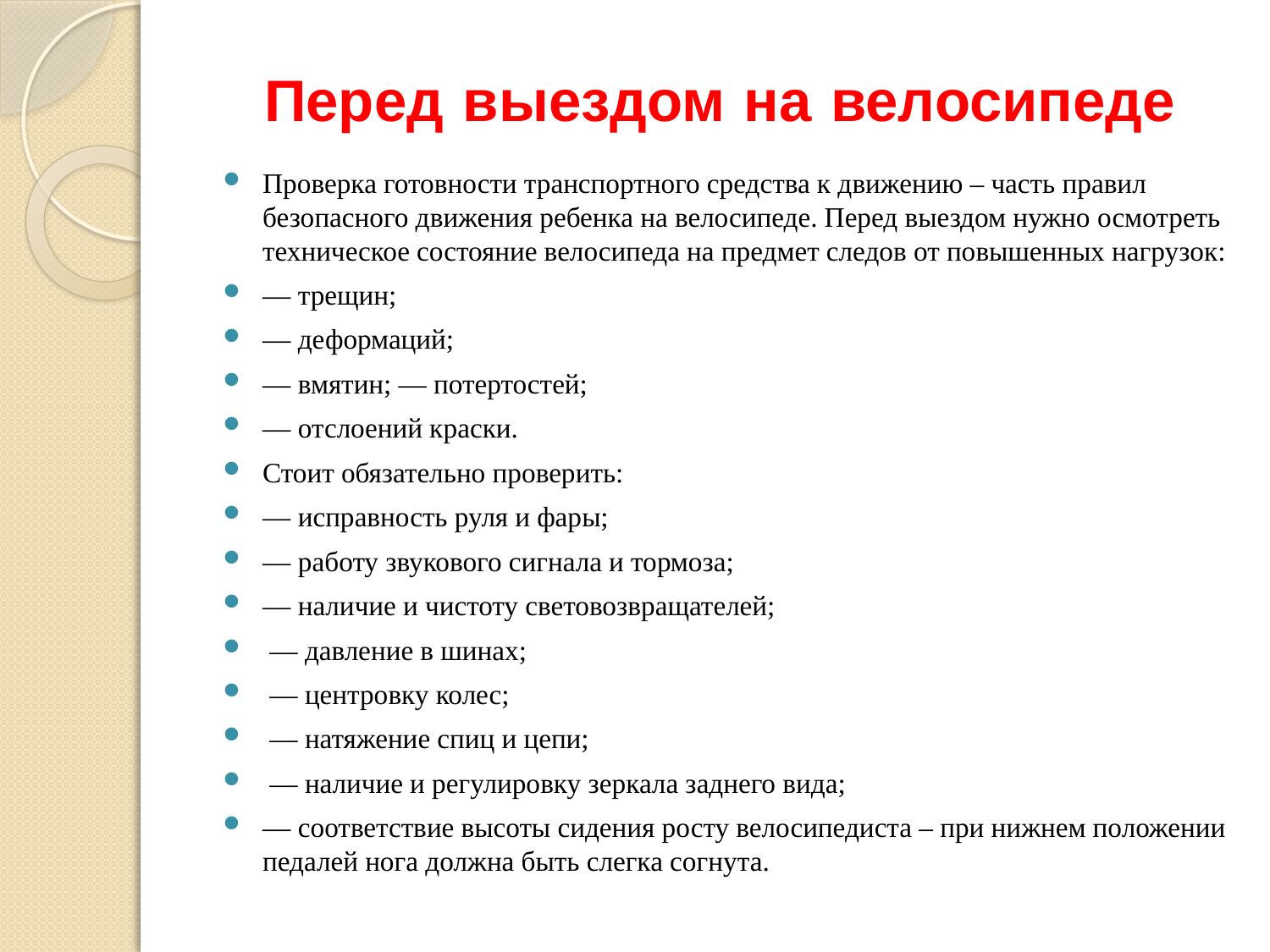

# Перед выездом на велосипеде
Проверка готовности транспортного средства к движению – часть правил безопасного движения ребенка на велосипеде. Перед выездом нужно осмотреть техническое состояние велосипеда на предмет следов от повышенных нагрузок:
— трещин;
— деформаций;
— вмятин; — потертостей;
— отслоений краски.
Стоит обязательно проверить:
— исправность руля и фары;
— работу звукового сигнала и тормоза;
— наличие и чистоту световозвращателей;
 — давление в шинах;
 — центровку колес;
 — натяжение спиц и цепи;
 — наличие и регулировку зеркала заднего вида;
— соответствие высоты сидения росту велосипедиста – при нижнем положении педалей нога должна быть слегка согнута.